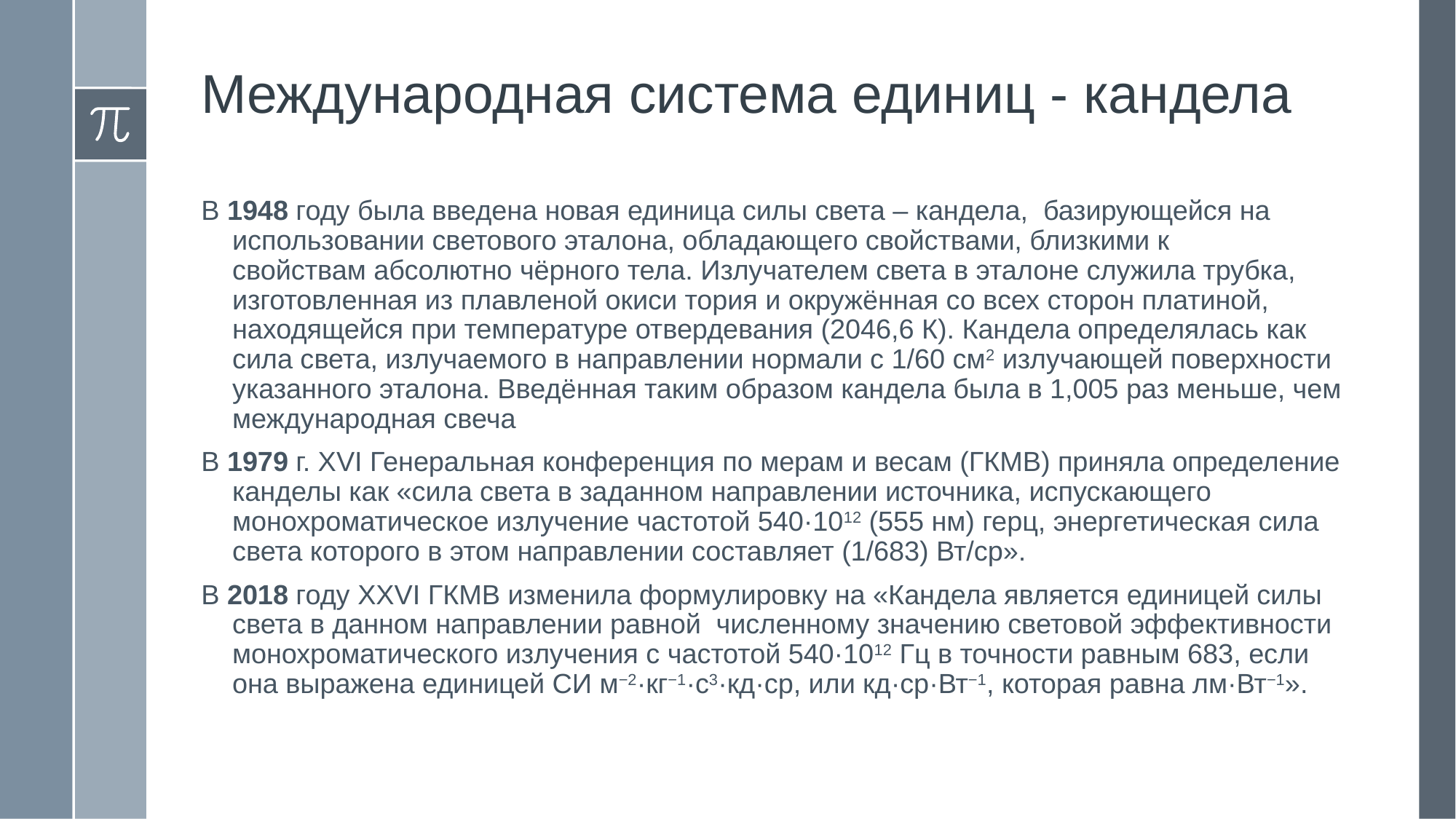

Международная система единиц - кандела
В 1948 году была введена новая единица силы света – кандела,  базирующейся на использовании светового эталона, обладающего свойствами, близкими к свойствам абсолютно чёрного тела. Излучателем света в эталоне служила трубка, изготовленная из плавленой окиси тория и окружённая со всех сторон платиной, находящейся при температуре отвердевания (2046,6 К). Кандела определялась как сила света, излучаемого в направлении нормали с 1/60 см2 излучающей поверхности указанного эталона. Введённая таким образом кандела была в 1,005 раз меньше, чем международная свеча
В 1979 г. XVI Генеральная конференция по мерам и весам (ГКМВ) приняла определение канделы как «сила света в заданном направлении источника, испускающего монохроматическое излучение частотой 540·1012 (555 нм) герц, энергетическая сила света которого в этом направлении составляет (1/683) Вт/ср».
В 2018 году XXVI ГКМВ изменила формулировку на «Кандела является единицей силы света в данном направлении равной  численному значению световой эффективности монохроматического излучения с частотой 540·1012 Гц в точности равным 683, если она выражена единицей СИ м−2·кг−1·с3·кд·ср, или кд·ср·Вт−1, которая равна лм·Вт−1».